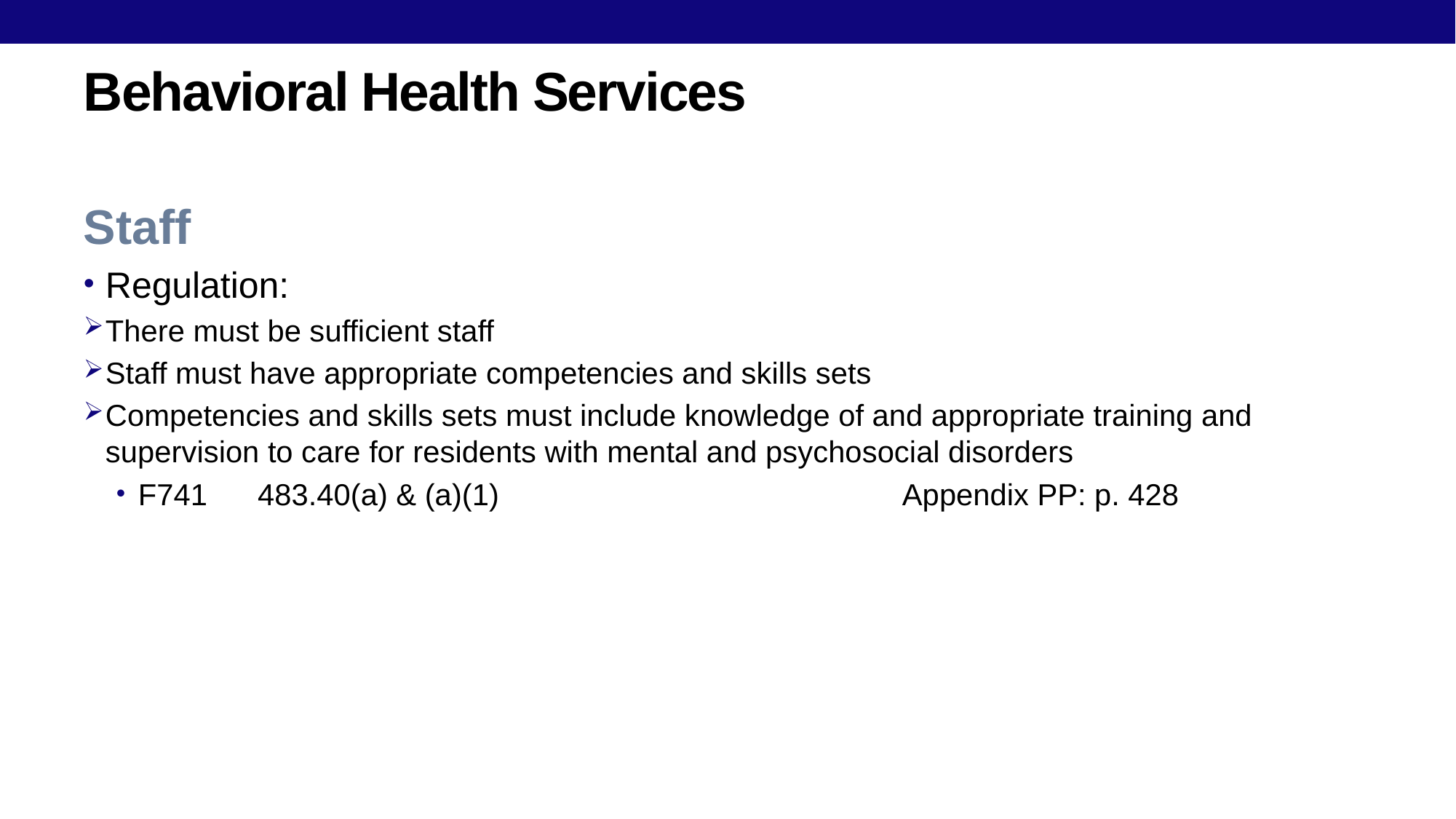

# Behavioral Health Services
Staff
Regulation:
There must be sufficient staff
Staff must have appropriate competencies and skills sets
Competencies and skills sets must include knowledge of and appropriate training and supervision to care for residents with mental and psychosocial disorders
F741      483.40(a) & (a)(1)				Appendix PP: p. 428